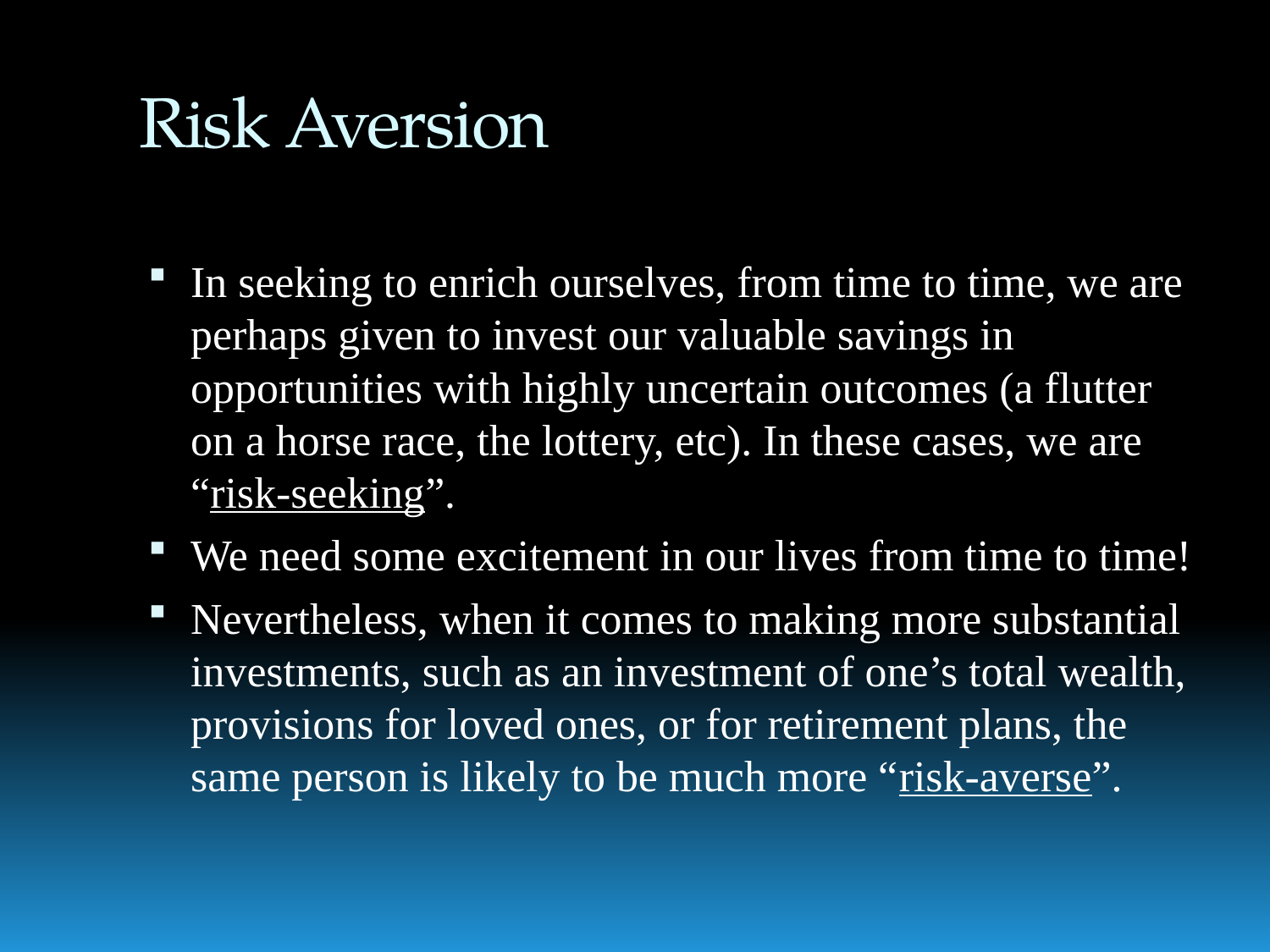

# Risk Aversion
In seeking to enrich ourselves, from time to time, we are perhaps given to invest our valuable savings in opportunities with highly uncertain outcomes (a flutter on a horse race, the lottery, etc). In these cases, we are “risk-seeking”.
We need some excitement in our lives from time to time!
Nevertheless, when it comes to making more substantial investments, such as an investment of one’s total wealth, provisions for loved ones, or for retirement plans, the same person is likely to be much more “risk-averse”.